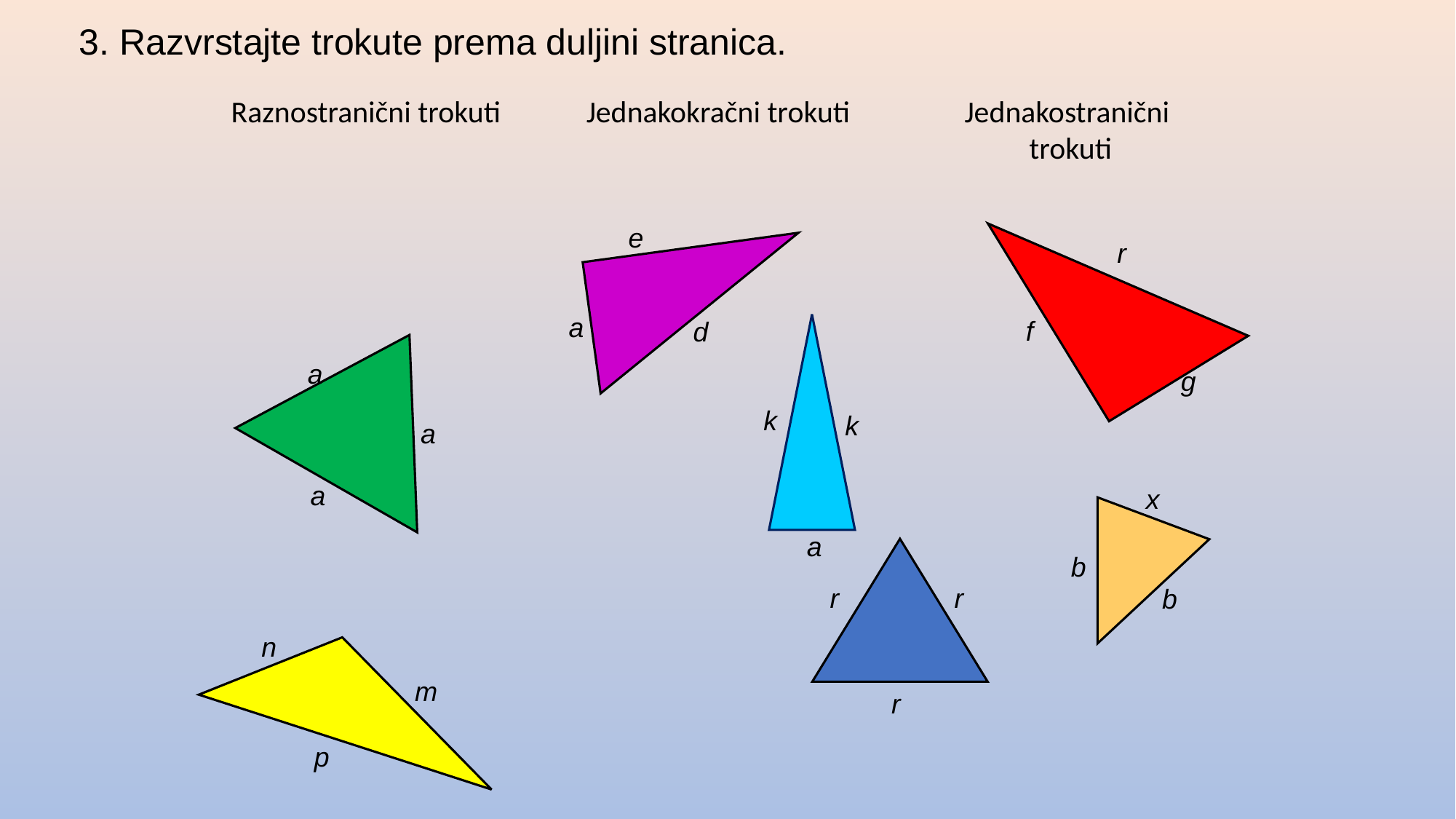

3. Razvrstajte trokute prema duljini stranica.
Raznostranični trokuti
Jednakokračni trokuti
Jednakostranični  trokuti

r
f
g

e
a
d

k
k
a

a
a
a
x

b
b

r
r
r
n

m
p